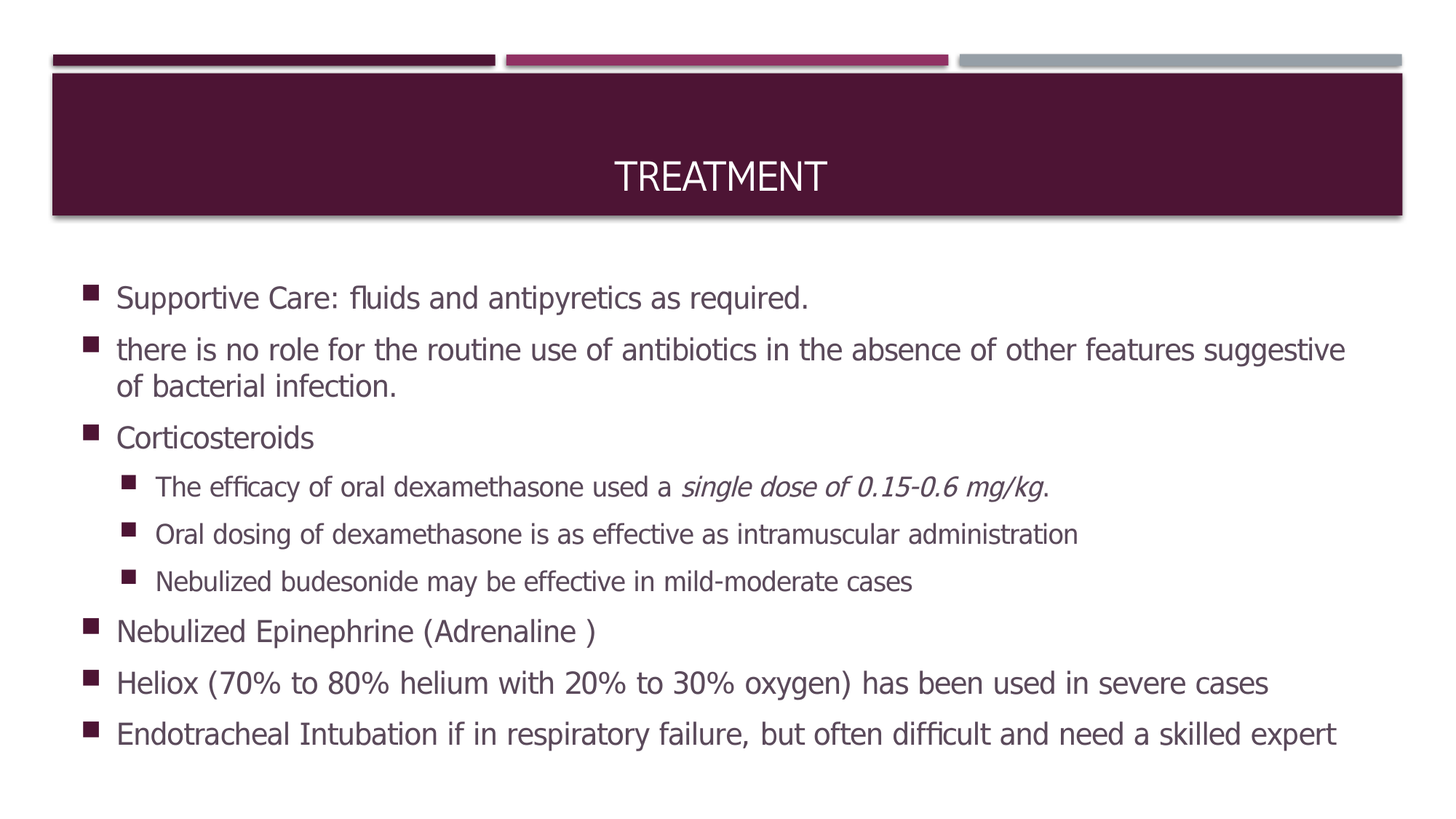

# Treatment
Supportive Care: fluids and antipyretics as required.
there is no role for the routine use of antibiotics in the absence of other features suggestive of bacterial infection.
Corticosteroids
The efficacy of oral dexamethasone used a single dose of 0.15-0.6 mg/kg.
Oral dosing of dexamethasone is as effective as intramuscular administration
Nebulized budesonide may be effective in mild-moderate cases
Nebulized Epinephrine (Adrenaline )
Heliox (70% to 80% helium with 20% to 30% oxygen) has been used in severe cases
Endotracheal Intubation if in respiratory failure, but often difficult and need a skilled expert